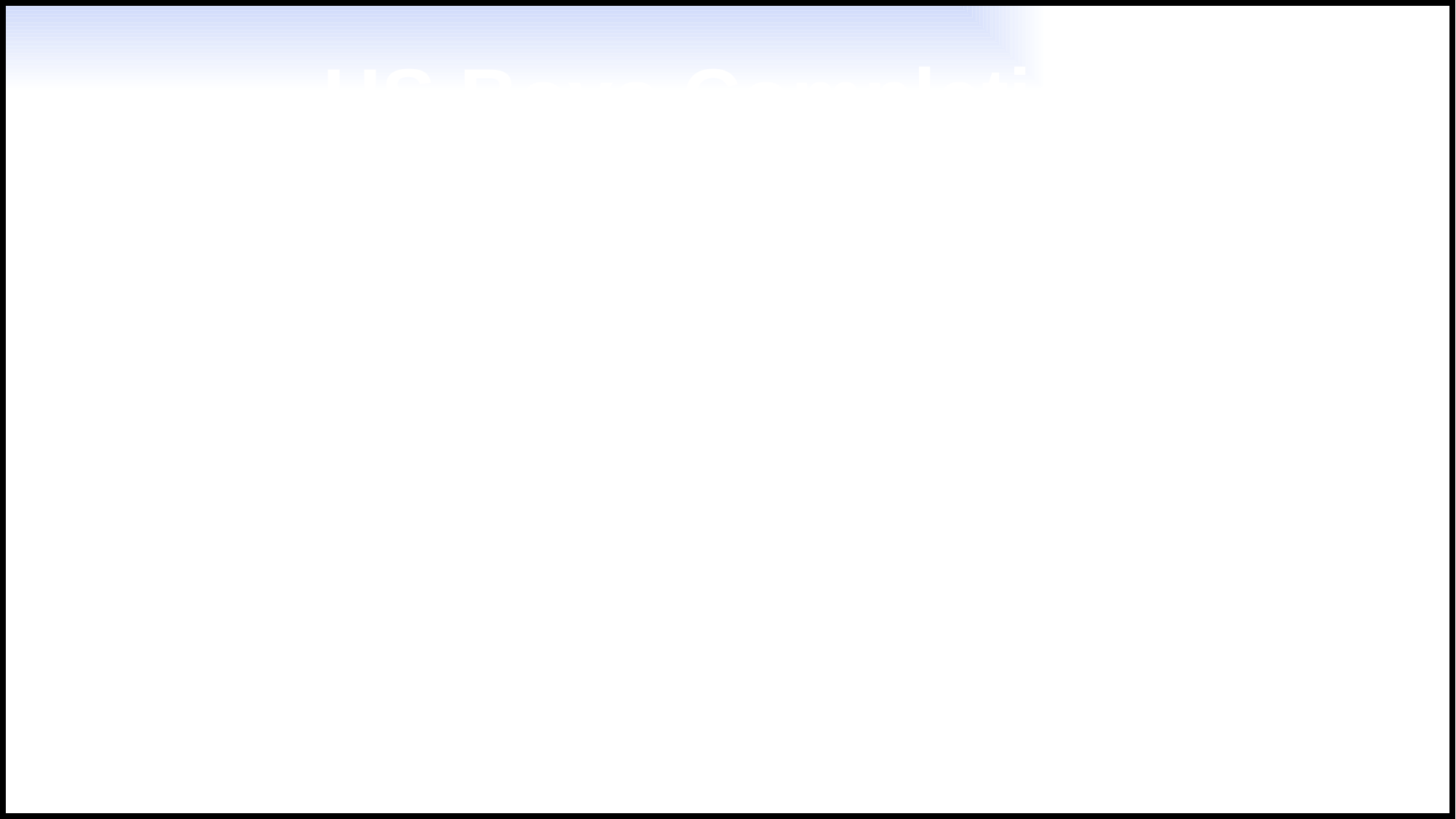

# HS Boys Completion Award- Freshmen
Ren Nees